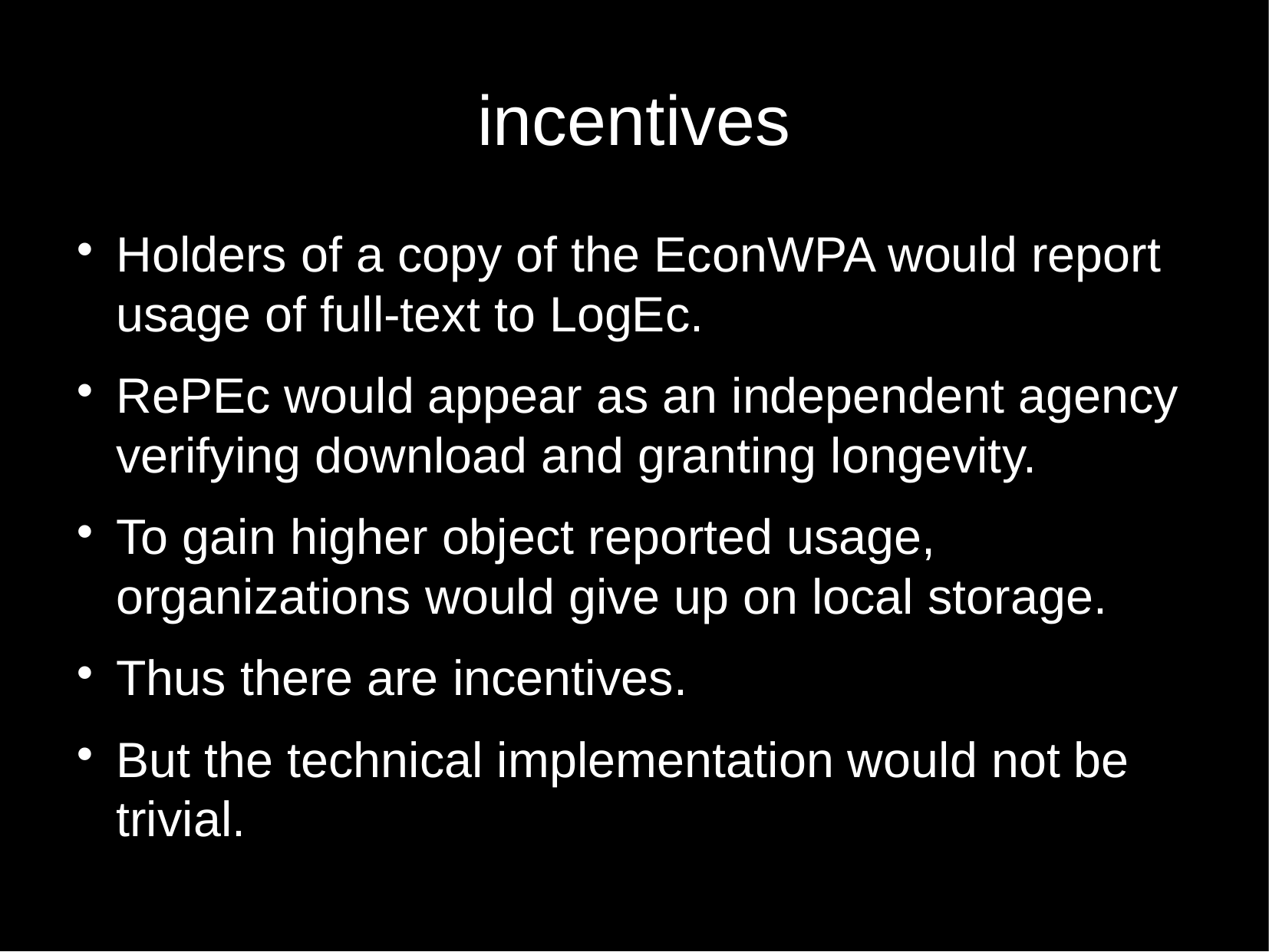

incentives
Holders of a copy of the EconWPA would report usage of full-text to LogEc.
RePEc would appear as an independent agency verifying download and granting longevity.
To gain higher object reported usage, organizations would give up on local storage.
Thus there are incentives.
But the technical implementation would not be trivial.